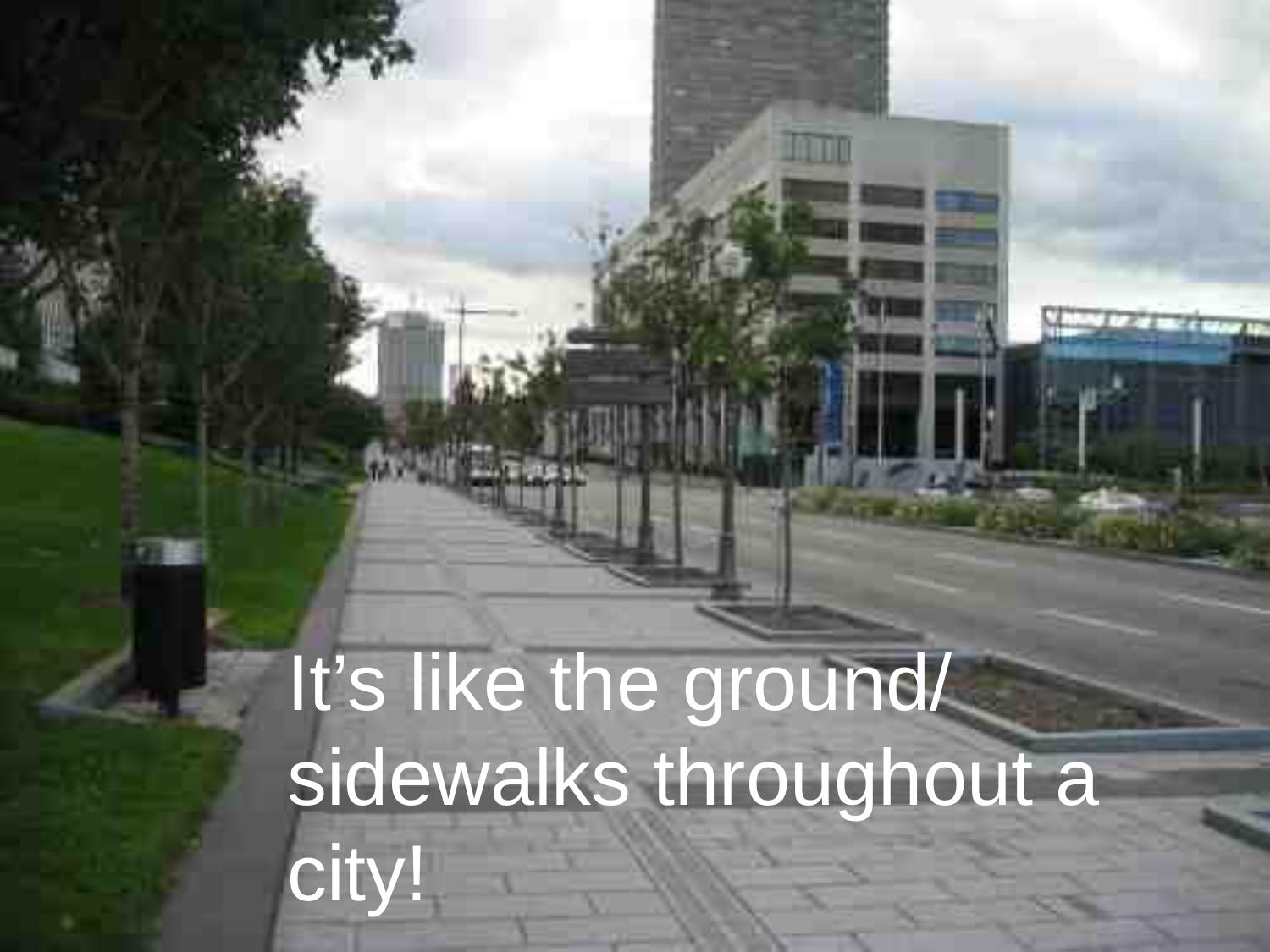

It’s like the ground/ sidewalks throughout a city!